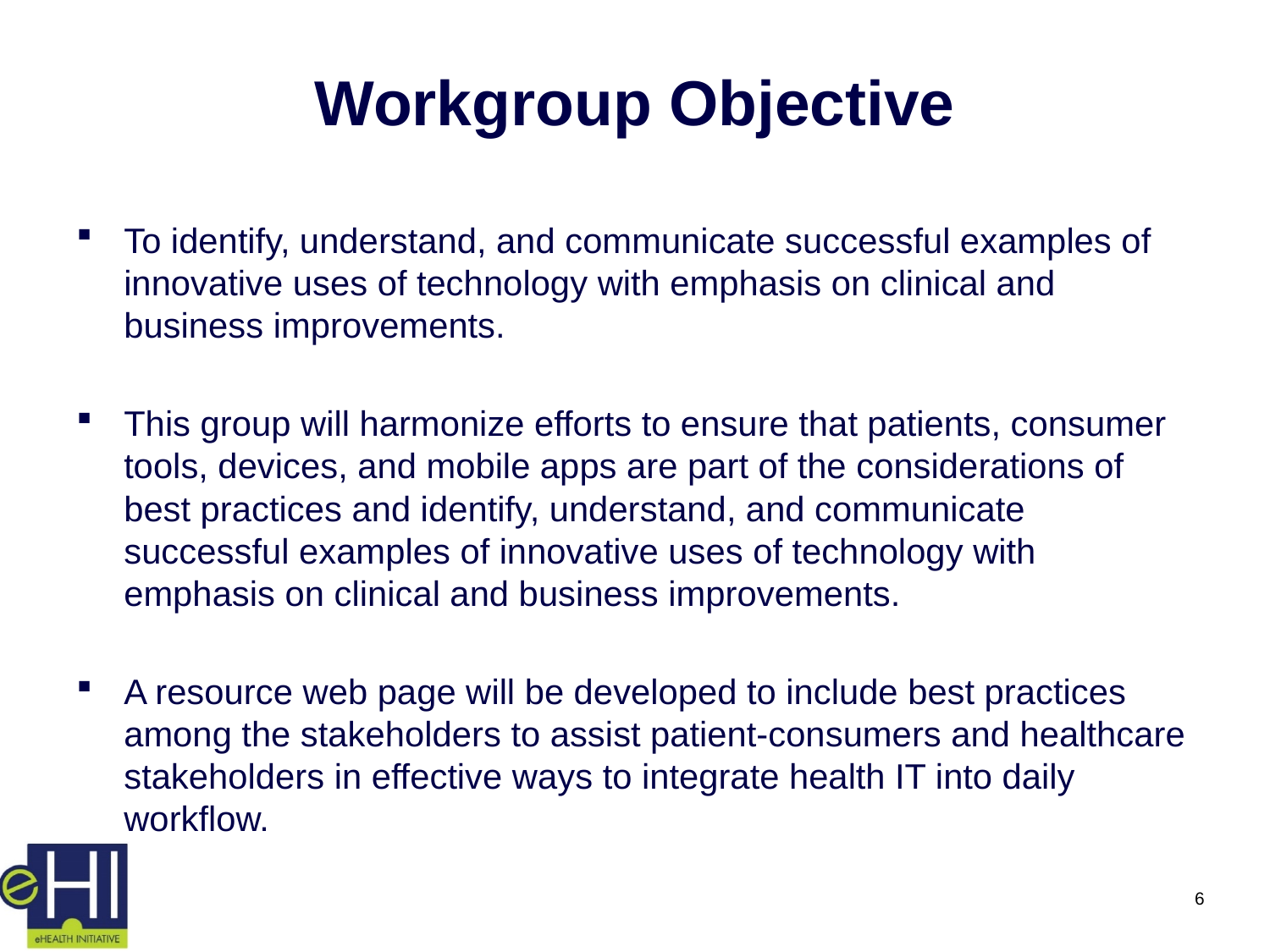

# Workgroup Objective
To identify, understand, and communicate successful examples of innovative uses of technology with emphasis on clinical and business improvements.

This group will harmonize efforts to ensure that patients, consumer tools, devices, and mobile apps are part of the considerations of best practices and identify, understand, and communicate successful examples of innovative uses of technology with emphasis on clinical and business improvements.

A resource web page will be developed to include best practices among the stakeholders to assist patient-consumers and healthcare stakeholders in effective ways to integrate health IT into daily workflow.